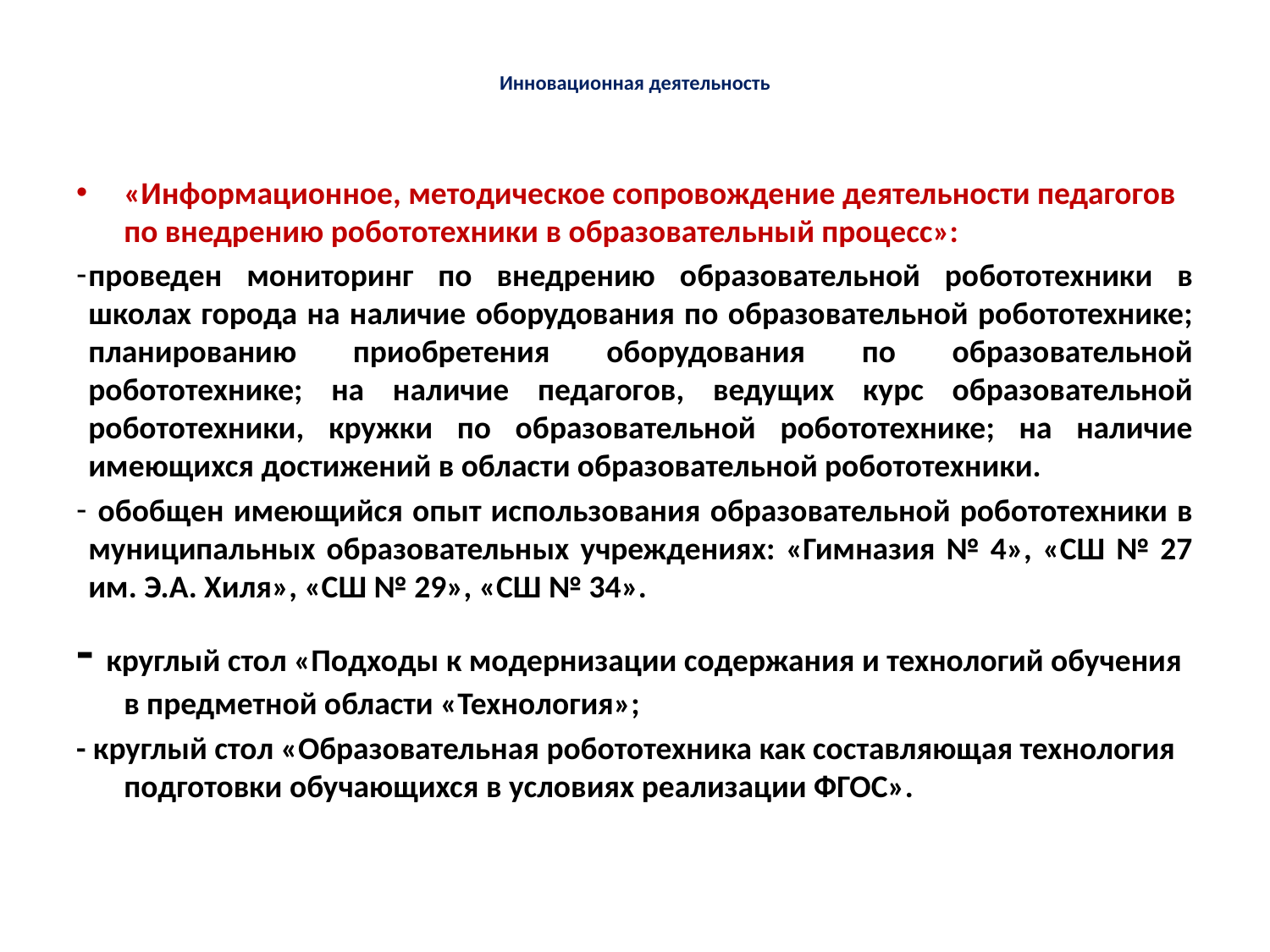

# Инновационная деятельность
«Информационное, методическое сопровождение деятельности педагогов по внедрению робототехники в образовательный процесс»:
проведен мониторинг по внедрению образовательной робототехники в школах города на наличие оборудования по образовательной робототехнике; планированию приобретения оборудования по образовательной робототехнике; на наличие педагогов, ведущих курс образовательной робототехники, кружки по образовательной робототехнике; на наличие имеющихся достижений в области образовательной робототехники.
 обобщен имеющийся опыт использования образовательной робототехники в муниципальных образовательных учреждениях: «Гимназия № 4», «СШ № 27 им. Э.А. Хиля», «СШ № 29», «СШ № 34».
- круглый стол «Подходы к модернизации содержания и технологий обучения в предметной области «Технология»;
- круглый стол «Образовательная робототехника как составляющая технология подготовки обучающихся в условиях реализации ФГОС».